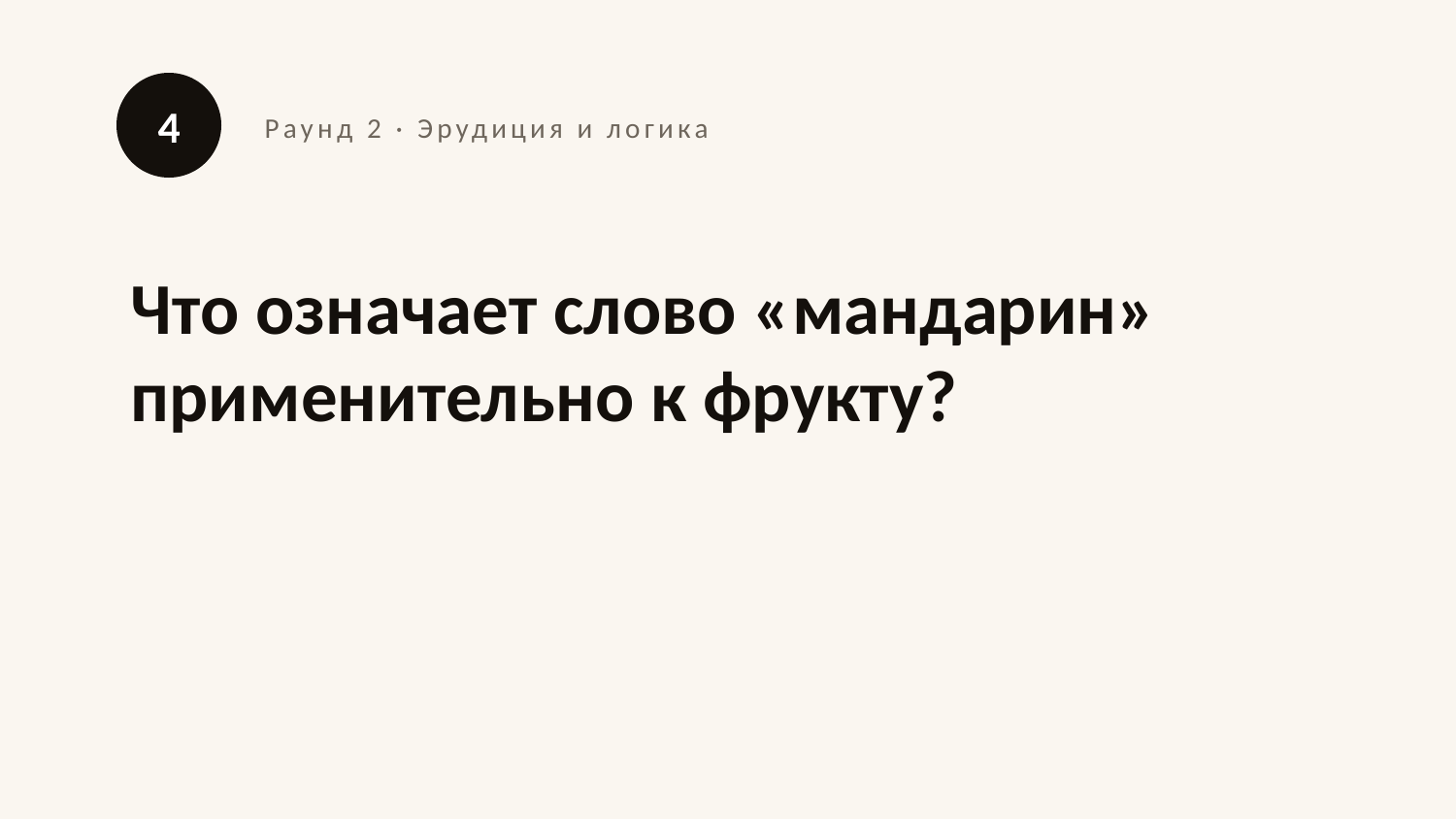

4
Раунд 2 · Эрудиция и логика
Что означает слово «мандарин» применительно к фрукту?